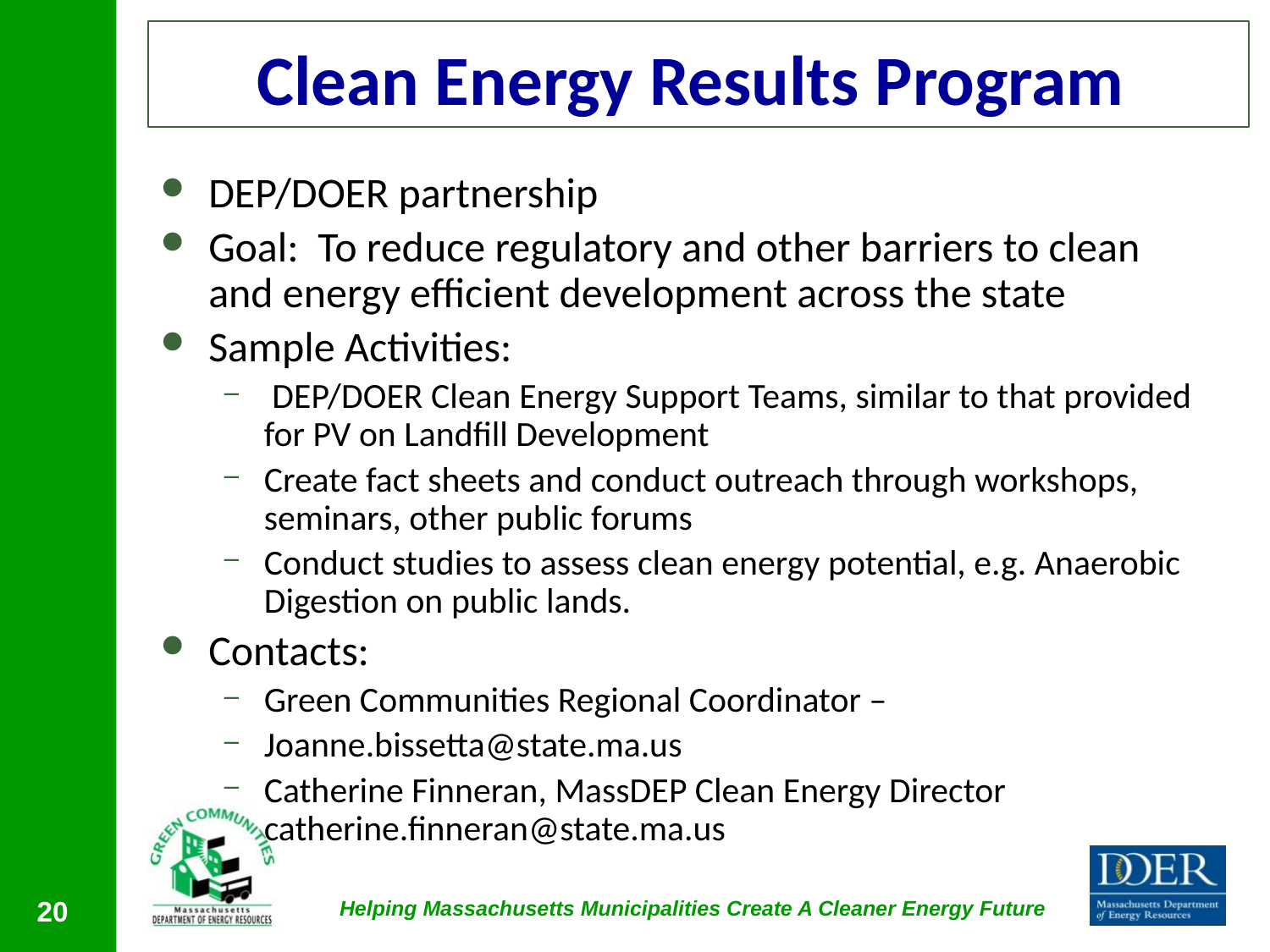

# Clean Energy Results Program

DEP/DOER partnership
Goal:  To reduce regulatory and other barriers to clean and energy efficient development across the state
Sample Activities:
 DEP/DOER Clean Energy Support Teams, similar to that provided for PV on Landfill Development
Create fact sheets and conduct outreach through workshops, seminars, other public forums
Conduct studies to assess clean energy potential, e.g. Anaerobic Digestion on public lands.
Contacts:
Green Communities Regional Coordinator –
Joanne.bissetta@state.ma.us
Catherine Finneran, MassDEP Clean Energy Director catherine.finneran@state.ma.us

20